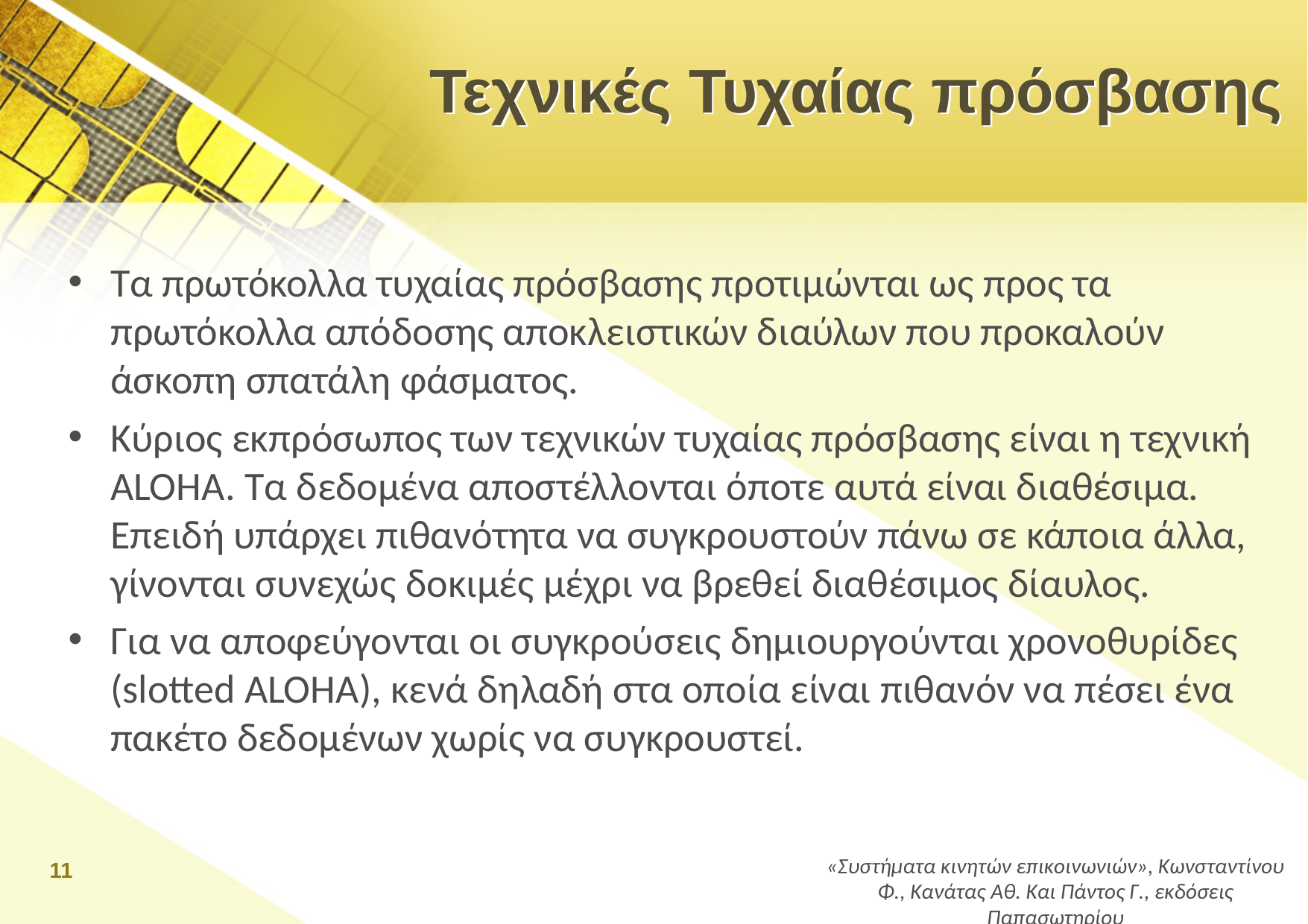

# Τεχνικές Τυχαίας πρόσβασης
Τα πρωτόκολλα τυχαίας πρόσβασης προτιμώνται ως προς τα πρωτόκολλα απόδοσης αποκλειστικών διαύλων που προκαλούν άσκοπη σπατάλη φάσματος.
Κύριος εκπρόσωπος των τεχνικών τυχαίας πρόσβασης είναι η τεχνική ALOHA. Τα δεδομένα αποστέλλονται όποτε αυτά είναι διαθέσιμα. Επειδή υπάρχει πιθανότητα να συγκρουστούν πάνω σε κάποια άλλα, γίνονται συνεχώς δοκιμές μέχρι να βρεθεί διαθέσιμος δίαυλος.
Για να αποφεύγονται οι συγκρούσεις δημιουργούνται χρονοθυρίδες (slotted ALOHA), κενά δηλαδή στα οποία είναι πιθανόν να πέσει ένα πακέτο δεδομένων χωρίς να συγκρουστεί.
11
«Συστήματα κινητών επικοινωνιών», Κωνσταντίνου Φ., Κανάτας Αθ. Και Πάντος Γ., εκδόσεις Παπασωτηρίου